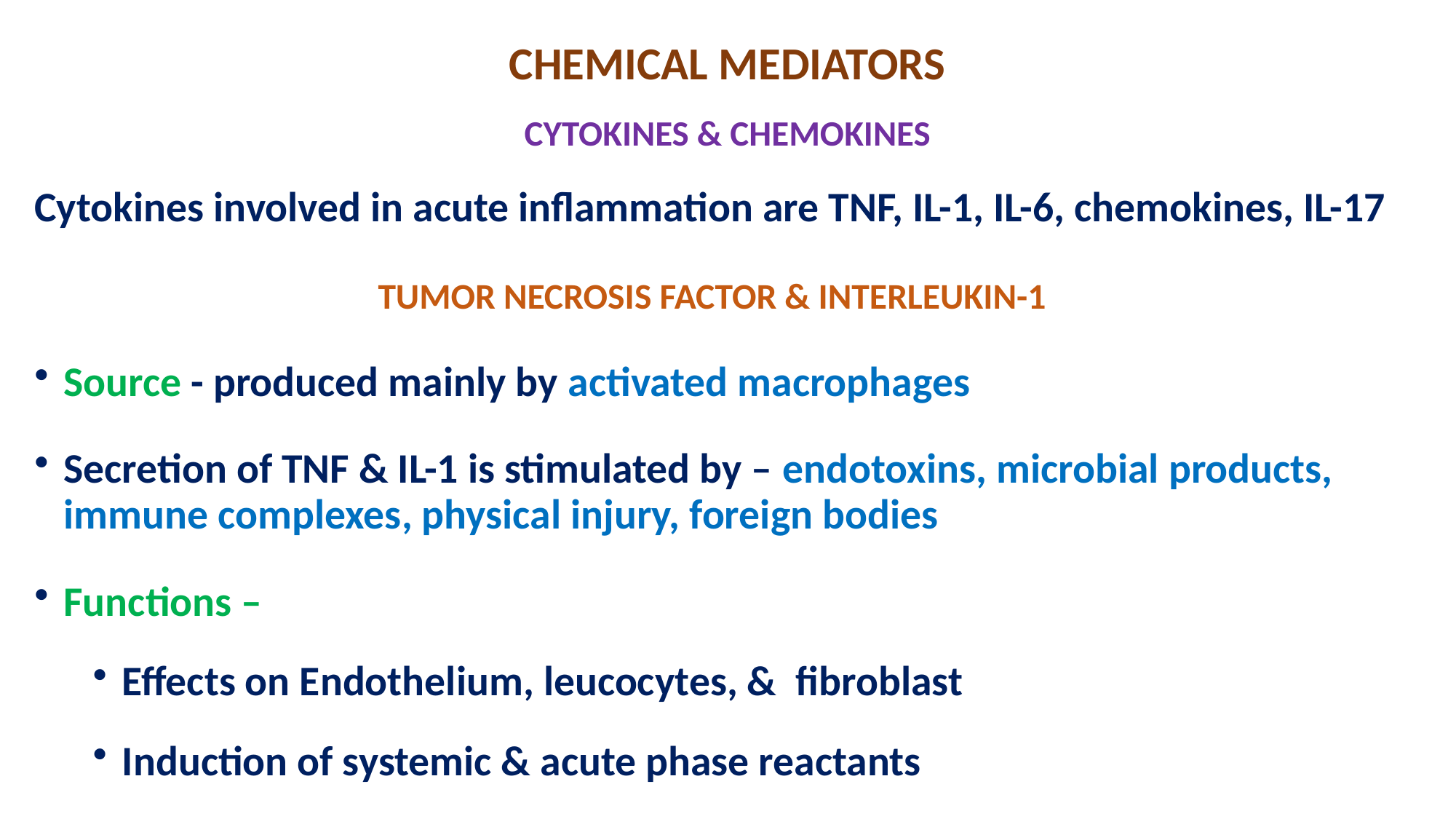

CHEMICAL MEDIATORS
CYTOKINES & CHEMOKINES
Cytokines involved in acute inflammation are TNF, IL-1, IL-6, chemokines, IL-17
TUMOR NECROSIS FACTOR & INTERLEUKIN-1
Source - produced mainly by activated macrophages
Secretion of TNF & IL-1 is stimulated by – endotoxins, microbial products, immune complexes, physical injury, foreign bodies
Functions –
Effects on Endothelium, leucocytes, &  fibroblast
Induction of systemic & acute phase reactants